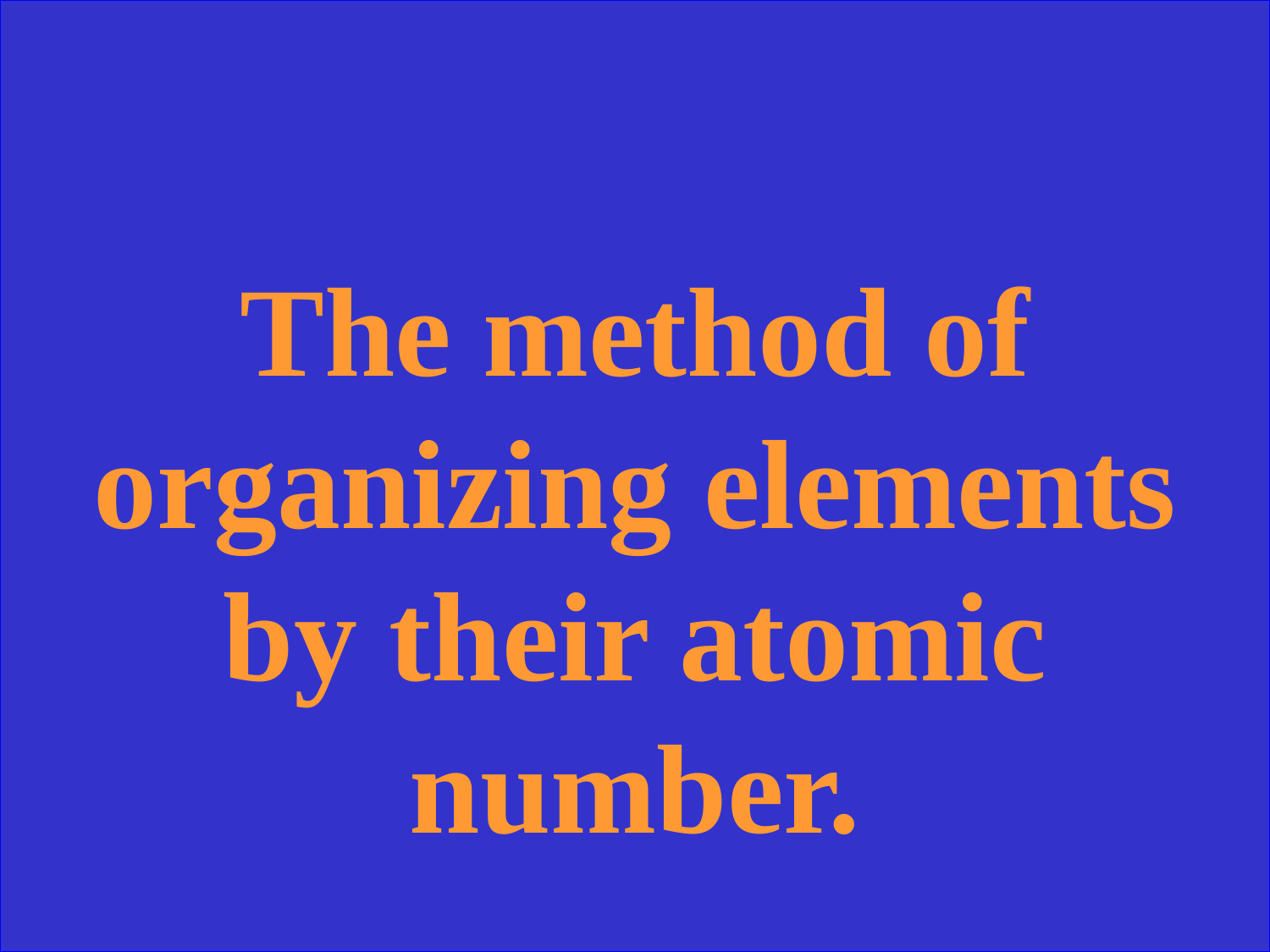

The method of organizing elements by their atomic number.